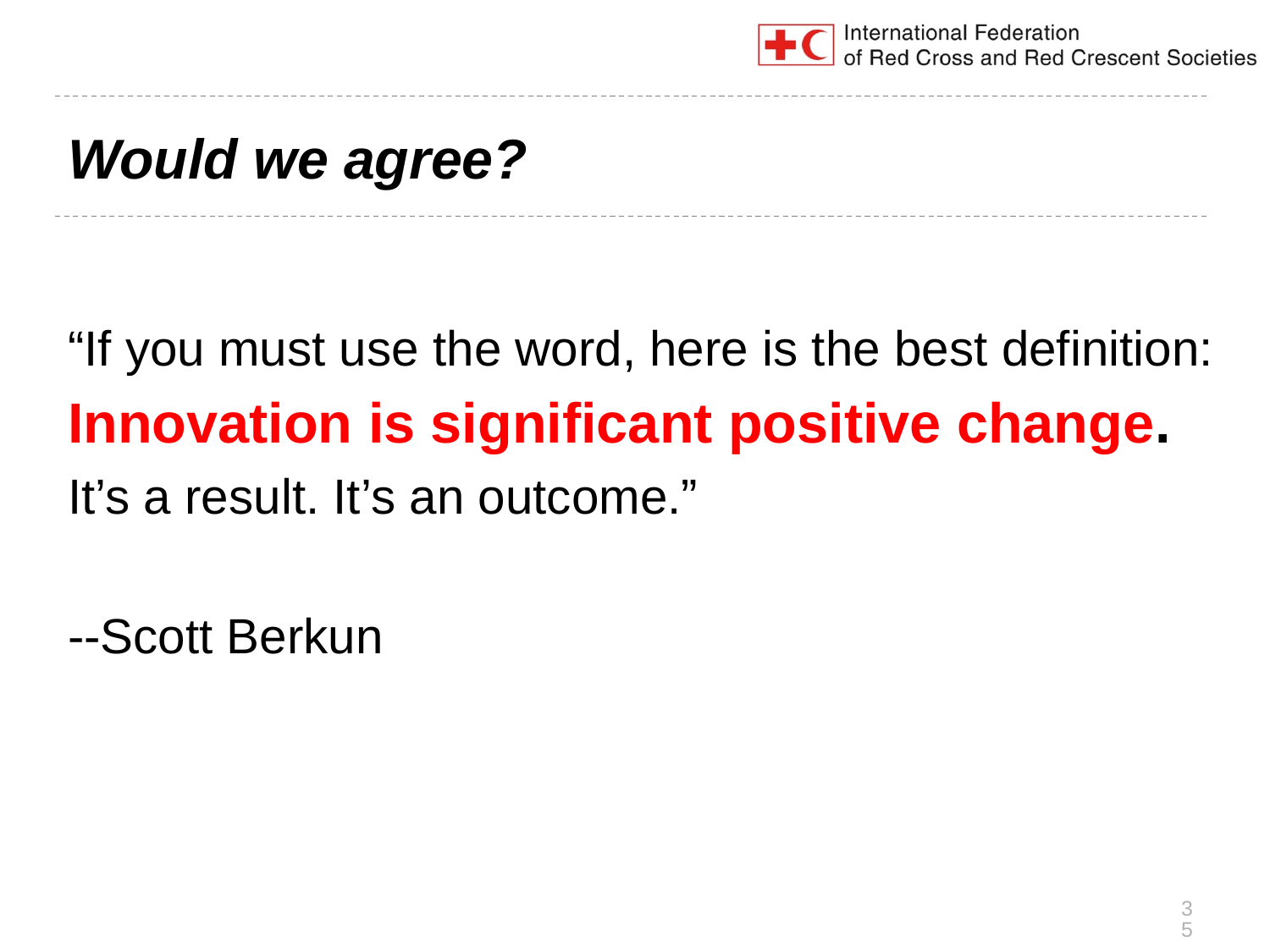

# Would we agree?
“If you must use the word, here is the best definition:
Innovation is significant positive change.
It’s a result. It’s an outcome.”

--Scott Berkun
35